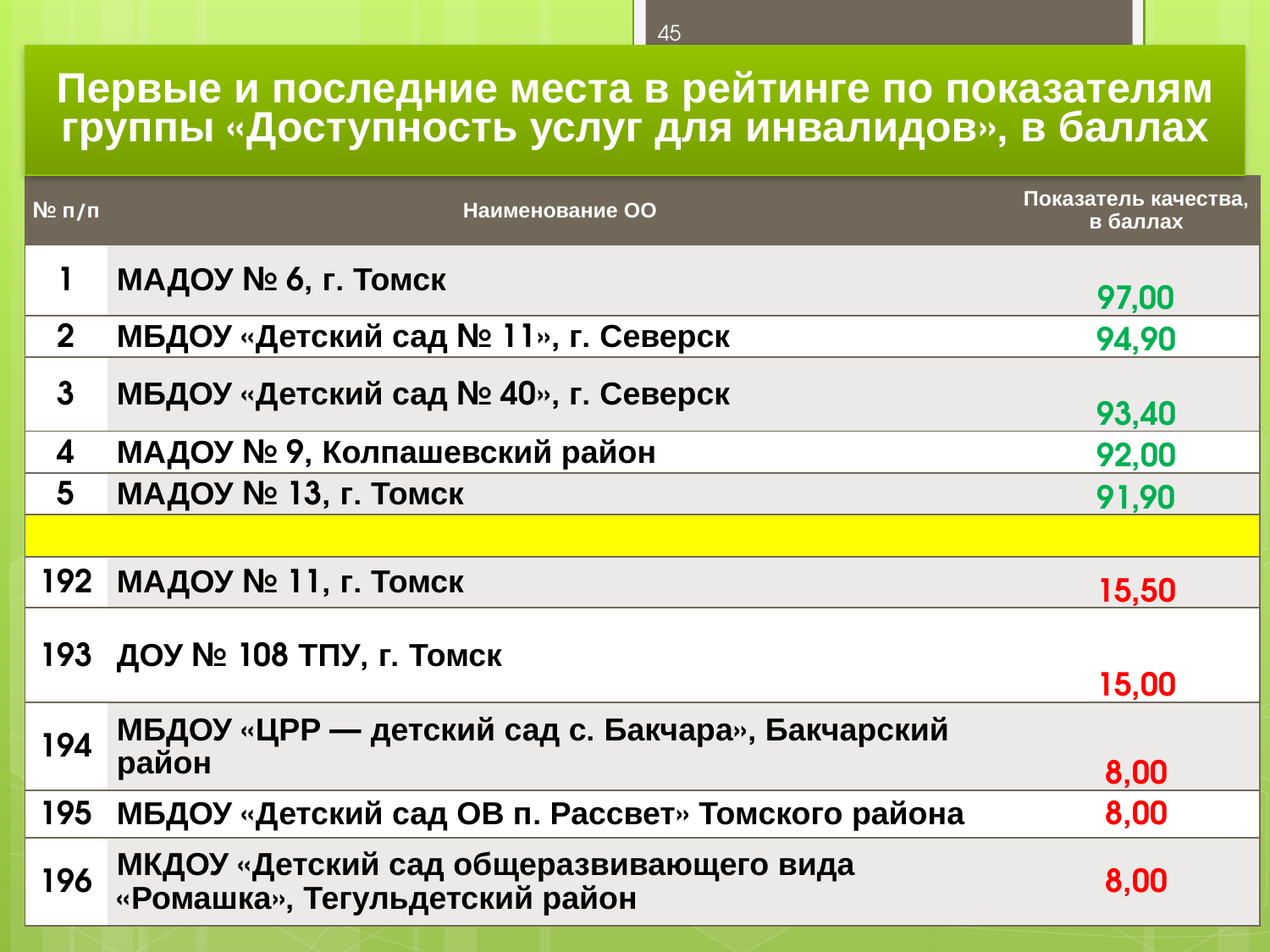

45
Первые и последние места в рейтинге по показателям группы «Доступность услуг для инвалидов», в баллах
| № п/п | Наименование ОО | Показатель качества, в баллах |
| --- | --- | --- |
| 1 | МАДОУ № 6, г. Томск | 97,00 |
| 2 | МБДОУ «Детский сад № 11», г. Северск | 94,90 |
| 3 | МБДОУ «Детский сад № 40», г. Северск | 93,40 |
| 4 | МАДОУ № 9, Колпашевский район | 92,00 |
| 5 | МАДОУ № 13, г. Томск | 91,90 |
|  |  |  |
| 192 | МАДОУ № 11, г. Томск | 15,50 |
| 193 | ДОУ № 108 ТПУ, г. Томск | 15,00 |
| 194 | МБДОУ «ЦРР — детский сад с. Бакчара», Бакчарский район | 8,00 |
| 195 | МБДОУ «Детский сад ОВ п. Рассвет» Томского района | 8,00 |
| 196 | МКДОУ «Детский сад общеразвивающего вида «Ромашка», Тегульдетский район | 8,00 |